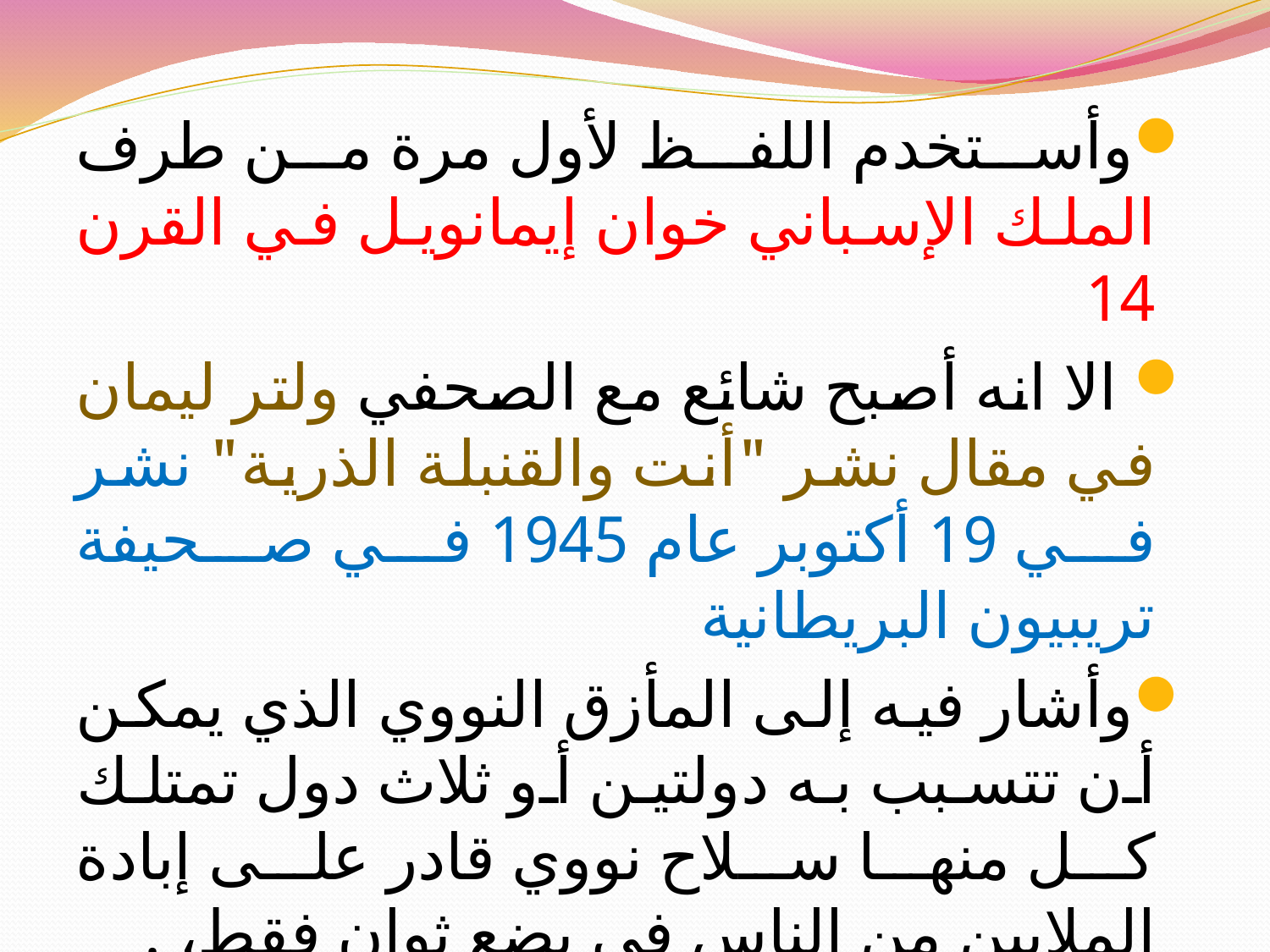

#
وأستخدم اللفظ لأول مرة من طرف الملك الإسباني خوان إيمانويل في القرن 14
 الا انه أصبح شائع مع الصحفي ولتر ليمان في مقال نشر "أنت والقنبلة الذرية" نشر في 19 أكتوبر عام 1945 في صحيفة تريبيون البريطانية
وأشار فيه إلى المأزق النووي الذي يمكن أن تتسبب به دولتين أو ثلاث دول تمتلك كل منها سلاح نووي قادر على إبادة الملايين من الناس في بضع ثوان فقط، .